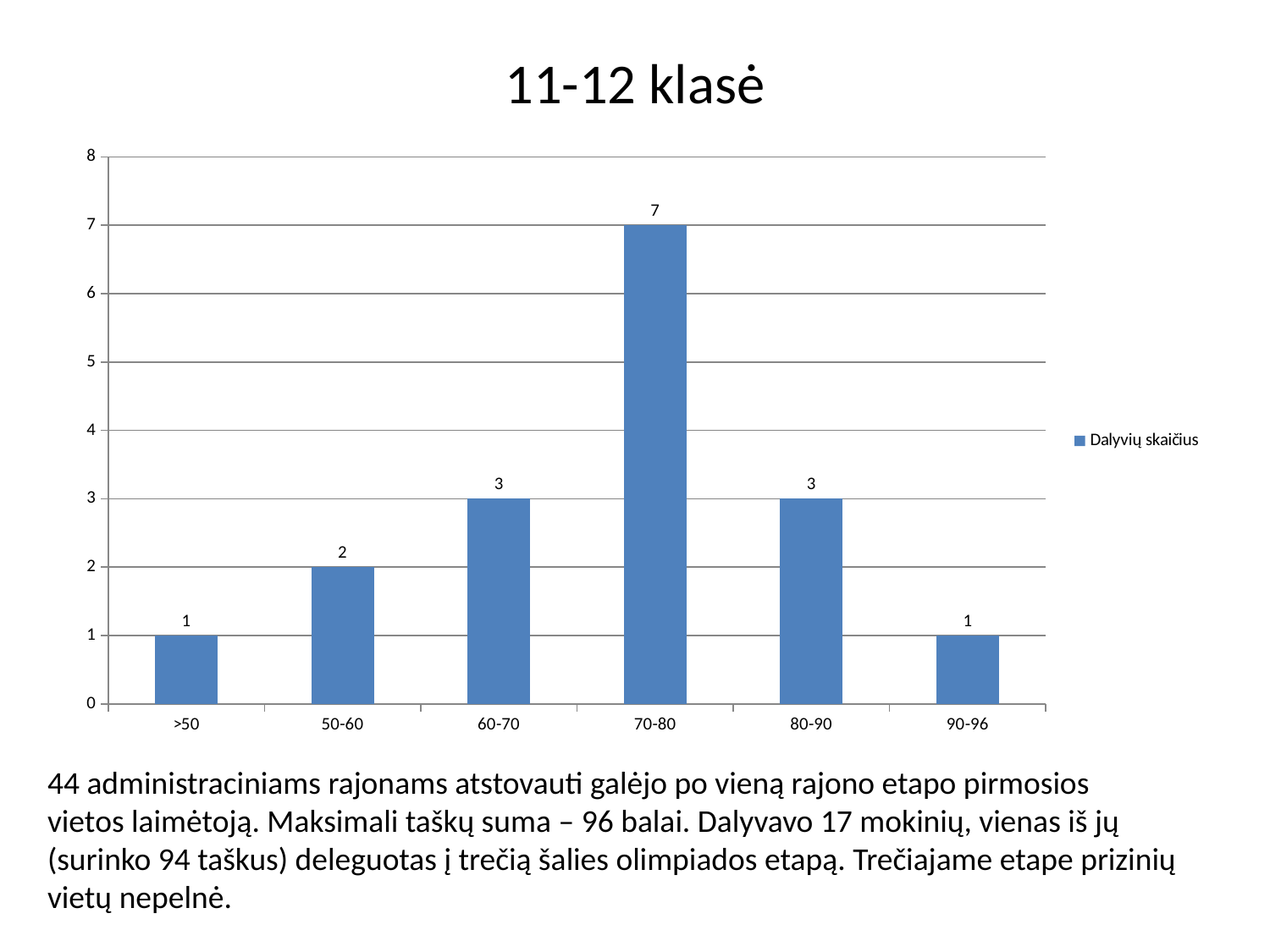

# 11-12 klasė

[unsupported chart]

44 administraciniams rajonams atstovauti galėjo po vieną rajono etapo pirmosios
vietos laimėtoją. Maksimali taškų suma – 96 balai. Dalyvavo 17 mokinių, vienas iš jų
(surinko 94 taškus) deleguotas į trečią šalies olimpiados etapą. Trečiajame etape prizinių
vietų nepelnė.